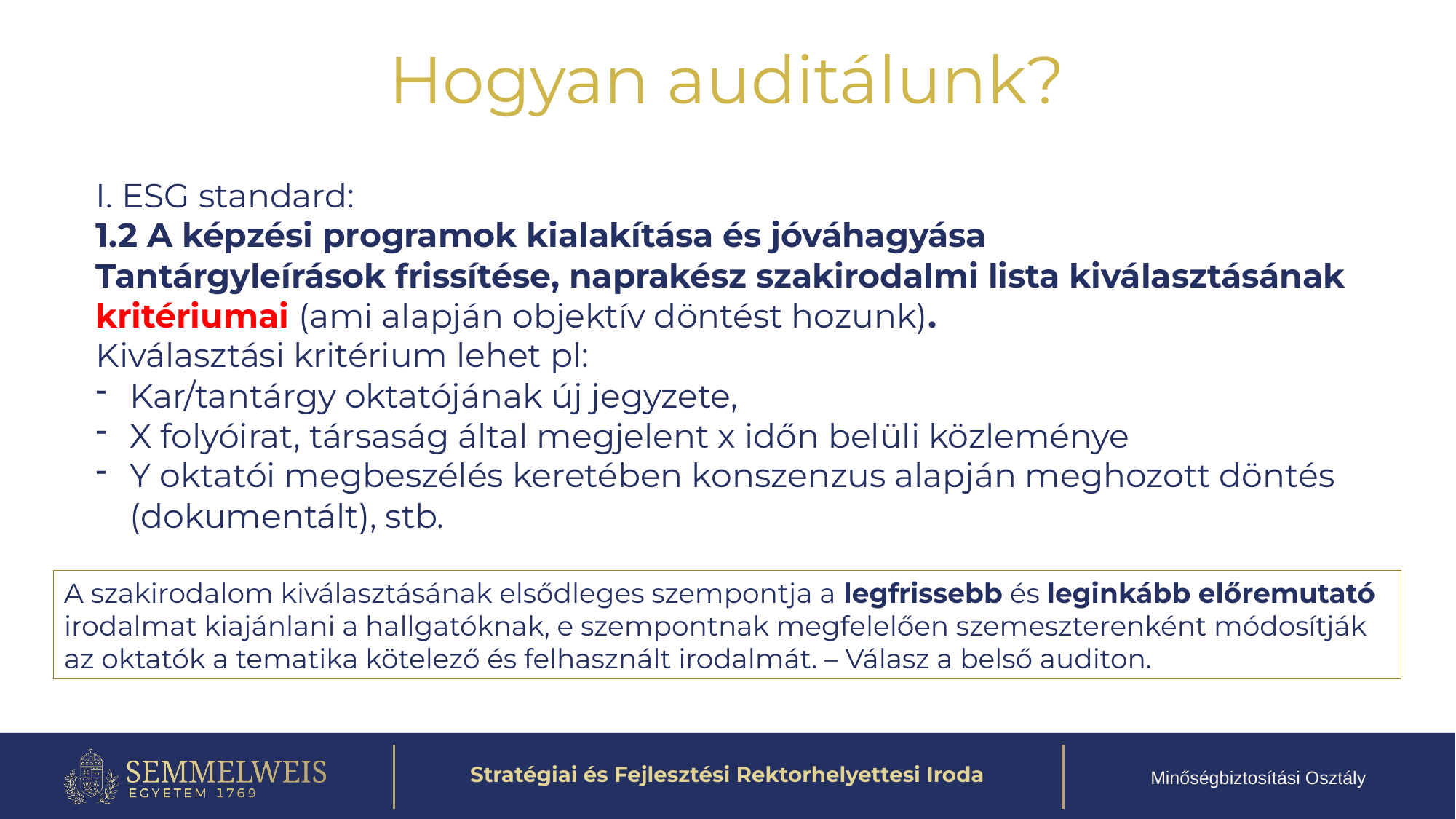

# Hogyan auditálunk?
I. ESG standard:
1.2 A képzési programok kialakítása és jóváhagyása
Tantárgyleírások frissítése, naprakész szakirodalmi lista kiválasztásának kritériumai (ami alapján objektív döntést hozunk).
Kiválasztási kritérium lehet pl:
Kar/tantárgy oktatójának új jegyzete,
X folyóirat, társaság által megjelent x időn belüli közleménye
Y oktatói megbeszélés keretében konszenzus alapján meghozott döntés (dokumentált), stb.
A szakirodalom kiválasztásának elsődleges szempontja a legfrissebb és leginkább előremutató irodalmat kiajánlani a hallgatóknak, e szempontnak megfelelően szemeszterenként módosítják az oktatók a tematika kötelező és felhasznált irodalmát. – Válasz a belső auditon.
Stratégiai és Fejlesztési Rektorhelyettesi Iroda